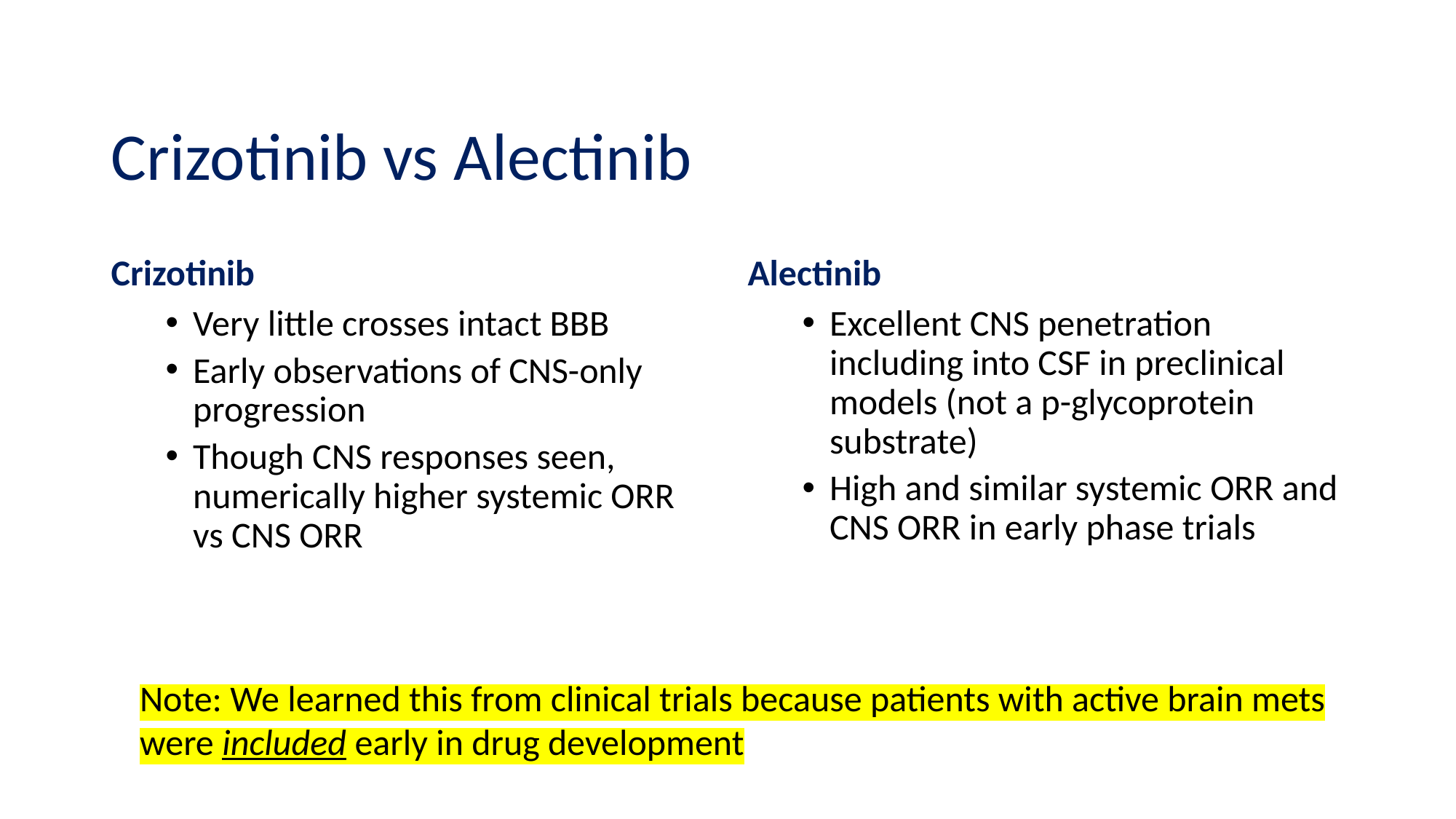

# Crizotinib vs Alectinib
Crizotinib
Alectinib
Very little crosses intact BBB
Early observations of CNS-only progression
Though CNS responses seen, numerically higher systemic ORR vs CNS ORR

Excellent CNS penetration including into CSF in preclinical models (not a p-glycoprotein substrate)
High and similar systemic ORR and CNS ORR in early phase trials

Note: We learned this from clinical trials because patients with active brain mets
were included early in drug development